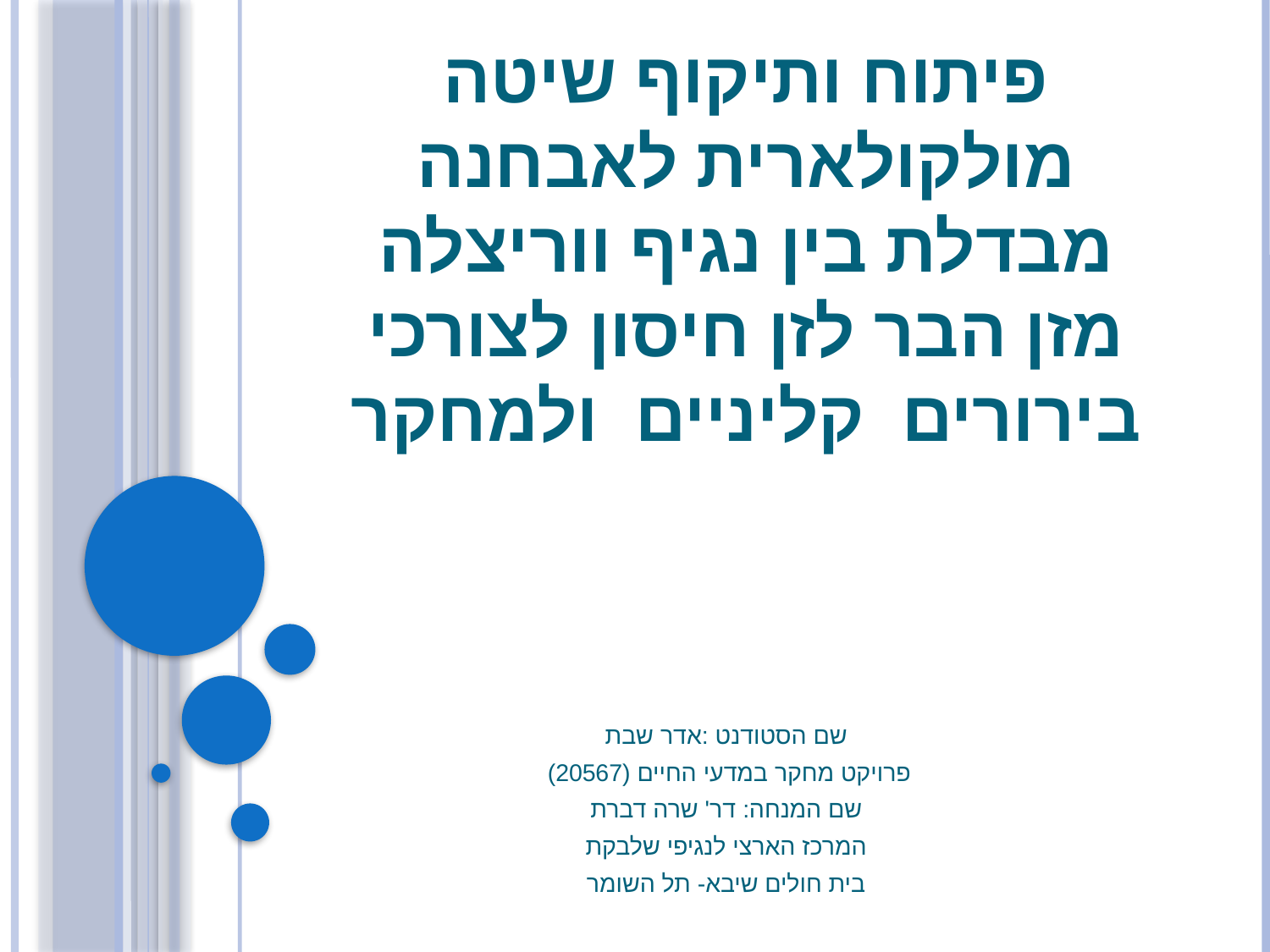

# פיתוח ותיקוף שיטה מולקולארית לאבחנה מבדלת בין נגיף ווריצלה מזן הבר לזן חיסון לצורכי בירורים  קליניים  ולמחקר
שם הסטודנט :אדר שבת
פרויקט מחקר במדעי החיים (20567)
שם המנחה: דר' שרה דברת
המרכז הארצי לנגיפי שלבקת
בית חולים שיבא- תל השומר